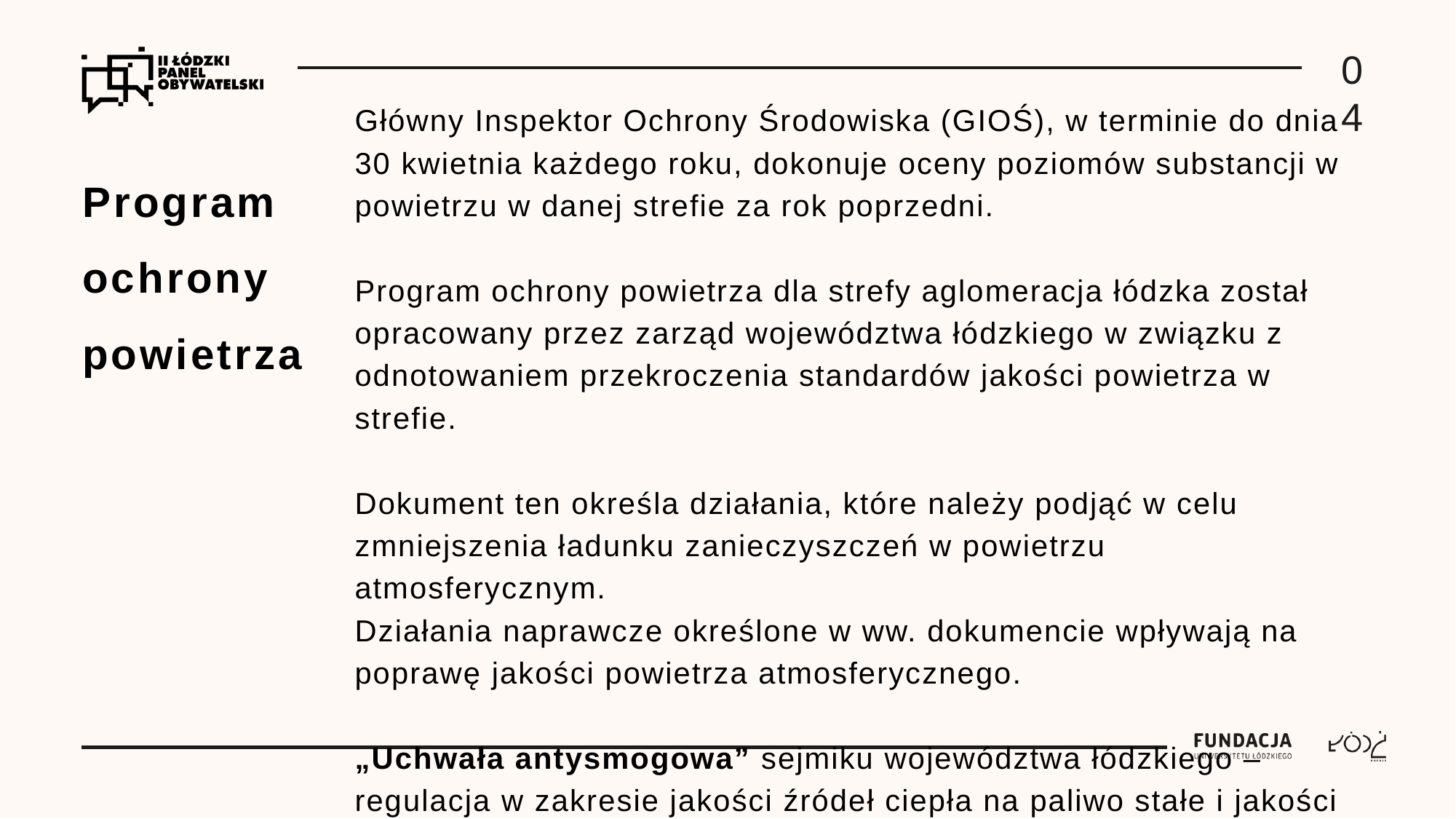

04

Główny Inspektor Ochrony Środowiska (GIOŚ), w terminie do dnia 30 kwietnia każdego roku, dokonuje oceny poziomów substancji w powietrzu w danej strefie za rok poprzedni.

Program ochrony powietrza dla strefy aglomeracja łódzka został opracowany przez zarząd województwa łódzkiego w związku z odnotowaniem przekroczenia standardów jakości powietrza w strefie.

Dokument ten określa działania, które należy podjąć w celu zmniejszenia ładunku zanieczyszczeń w powietrzu atmosferycznym.
Działania naprawcze określone w ww. dokumencie wpływają na poprawę jakości powietrza atmosferycznego.

„Uchwała antysmogowa” sejmiku województwa łódzkiego – regulacja w zakresie jakości źródeł ciepła na paliwo stałe i jakości stosowanych paliw.

# Program ochrony powietrza